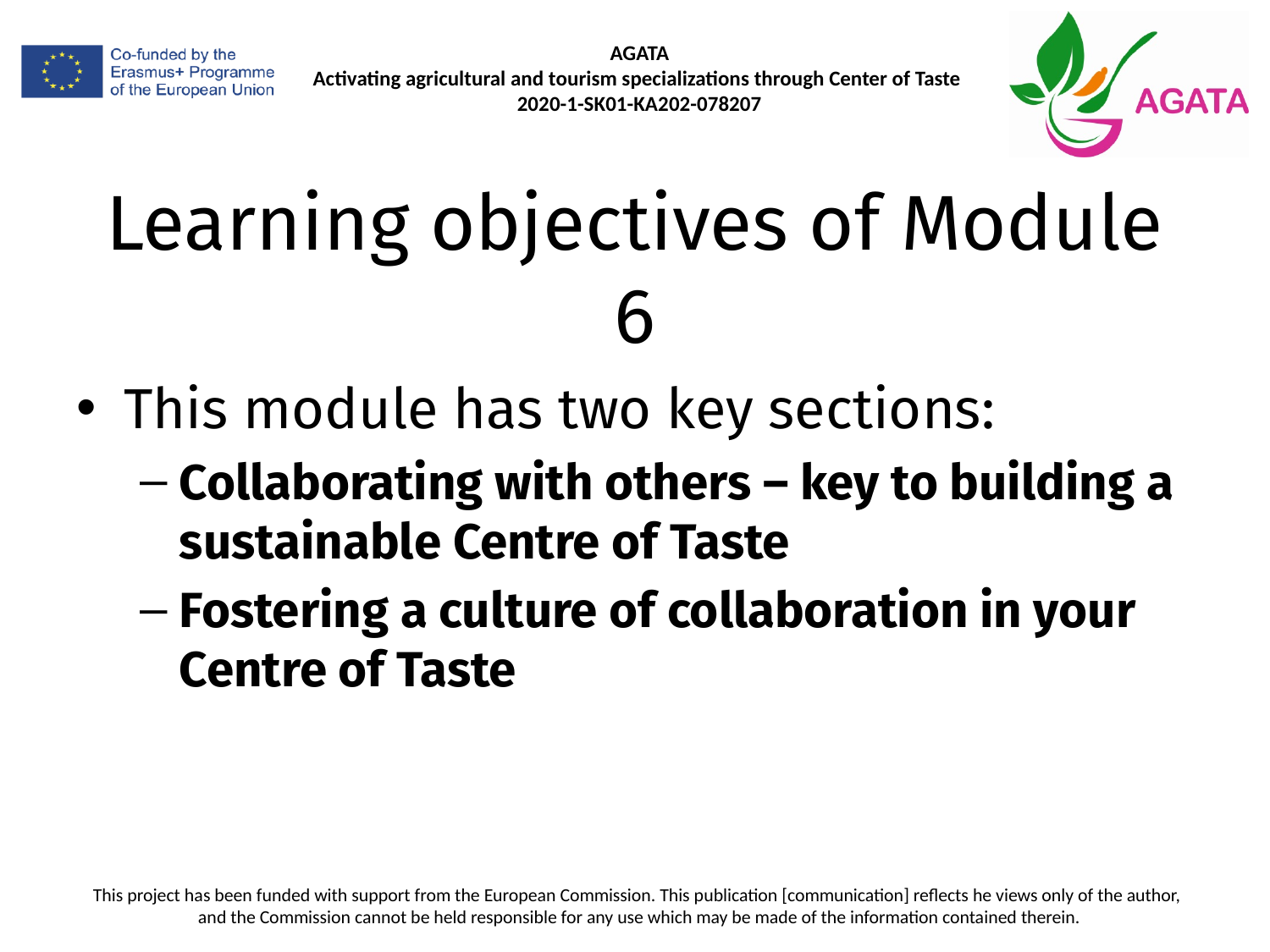

# Learning objectives of Module 6
This module has two key sections:
Collaborating with others – key to building a sustainable Centre of Taste
Fostering a culture of collaboration in your Centre of Taste